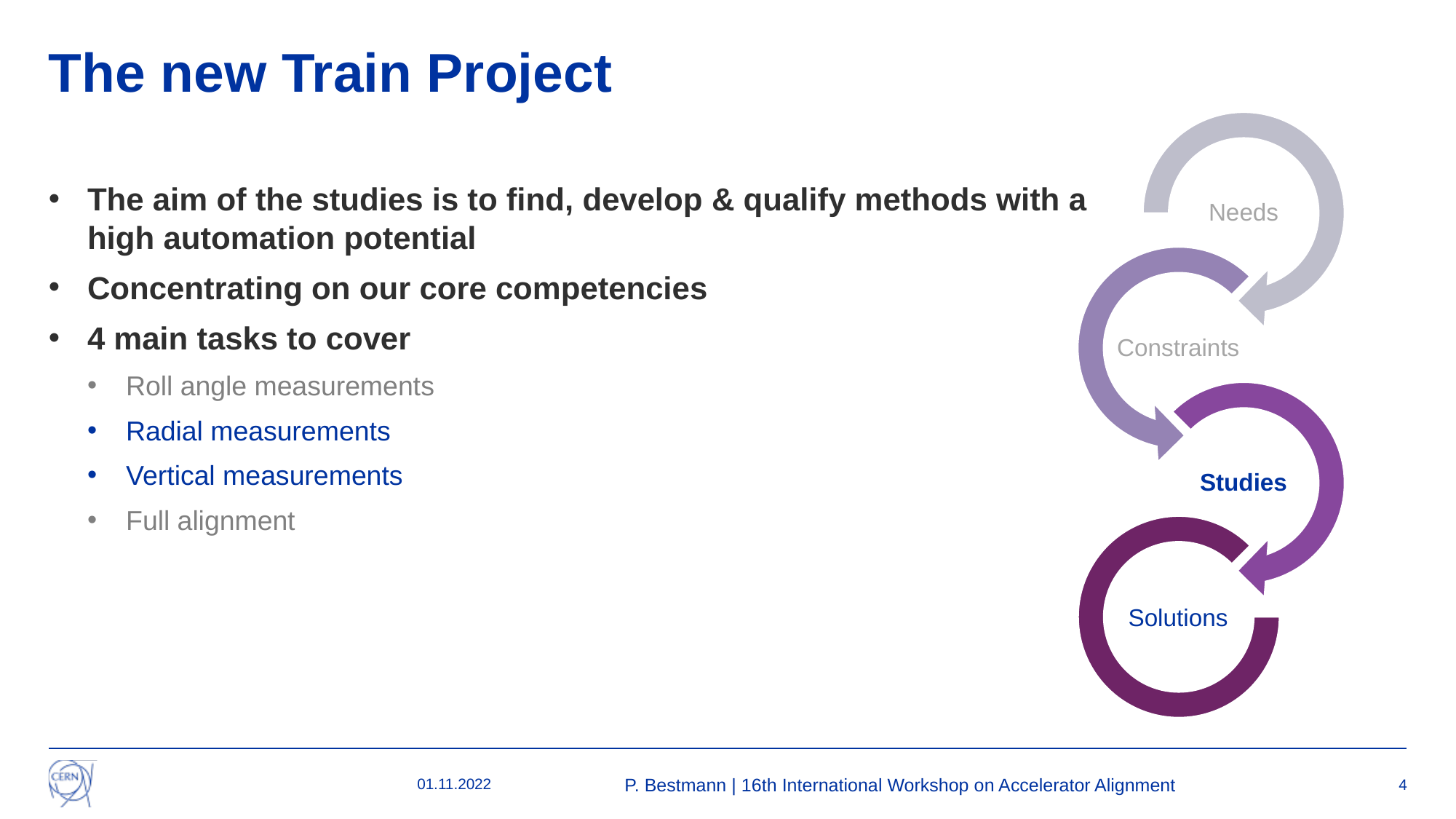

# The new Train Project
Needs
Constraints
Studies
Solutions
The aim of the studies is to find, develop & qualify methods with a high automation potential
Concentrating on our core competencies
4 main tasks to cover
Roll angle measurements
Radial measurements
Vertical measurements
Full alignment
01.11.2022
P. Bestmann | 16th International Workshop on Accelerator Alignment
4